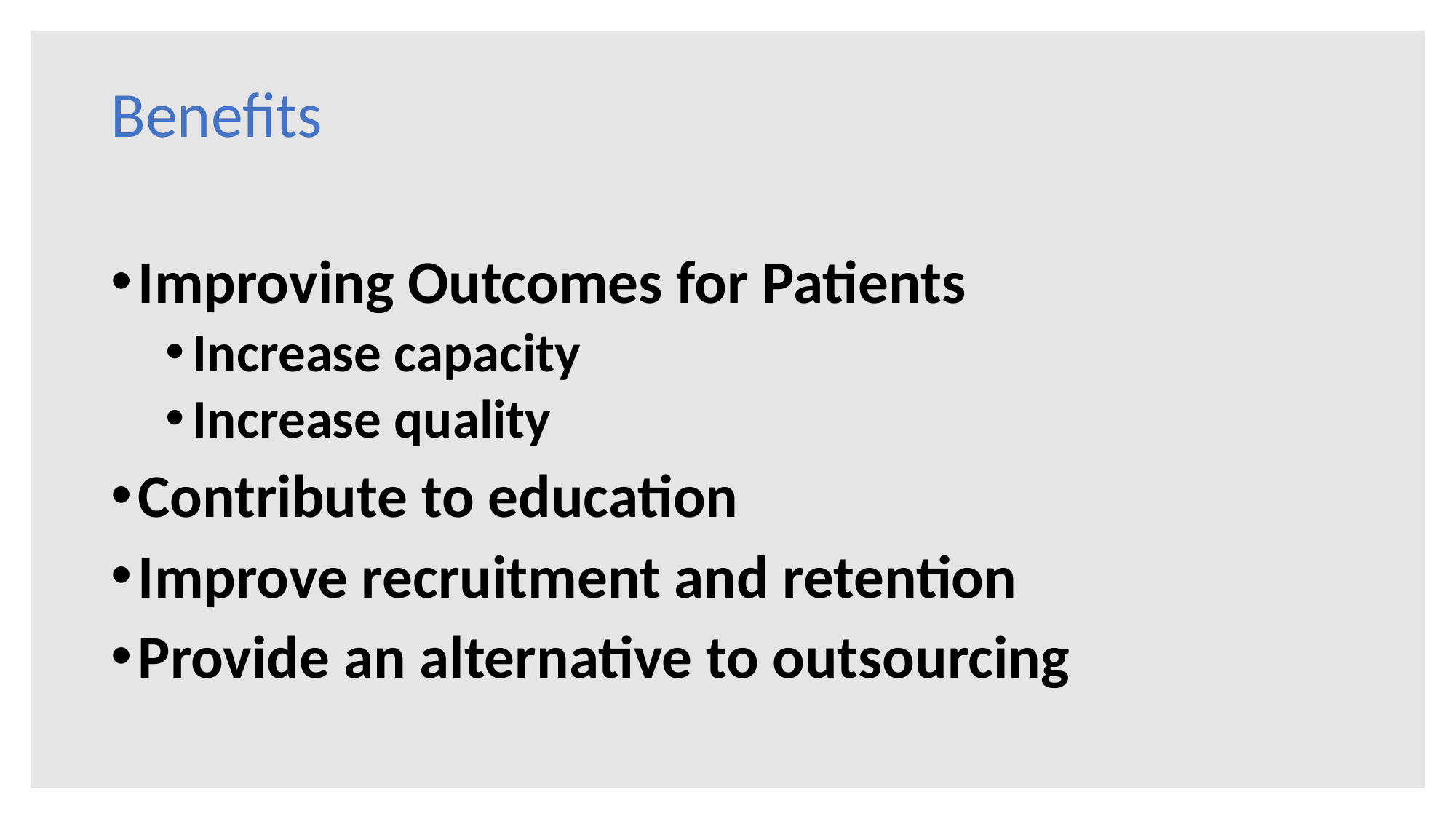

# Benefits
Improving Outcomes for Patients
Increase capacity
Increase quality
Contribute to education
Improve recruitment and retention
Provide an alternative to outsourcing